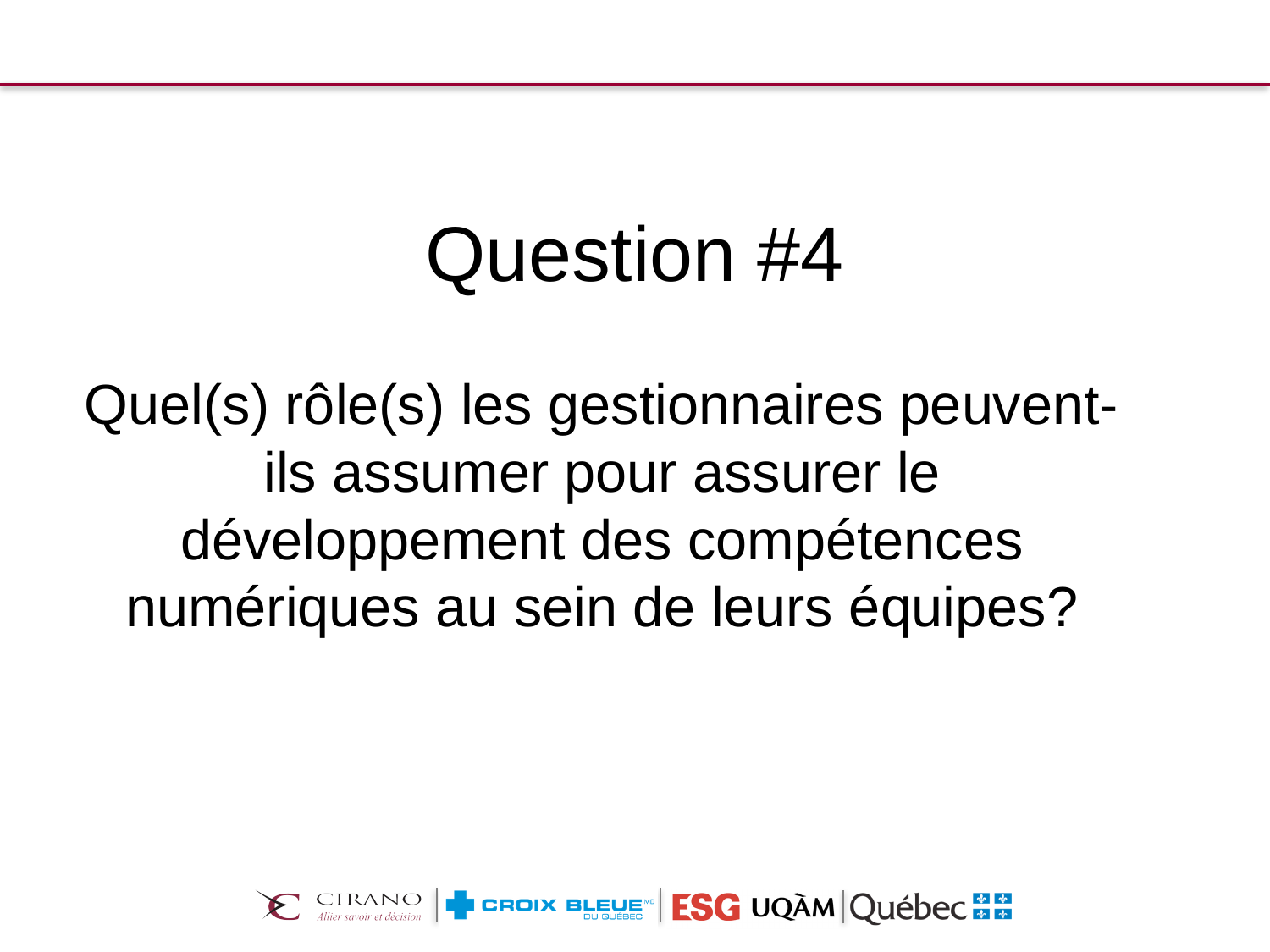

# Question #4
Quel(s) rôle(s) les gestionnaires peuvent-ils assumer pour assurer le développement des compétences numériques au sein de leurs équipes?